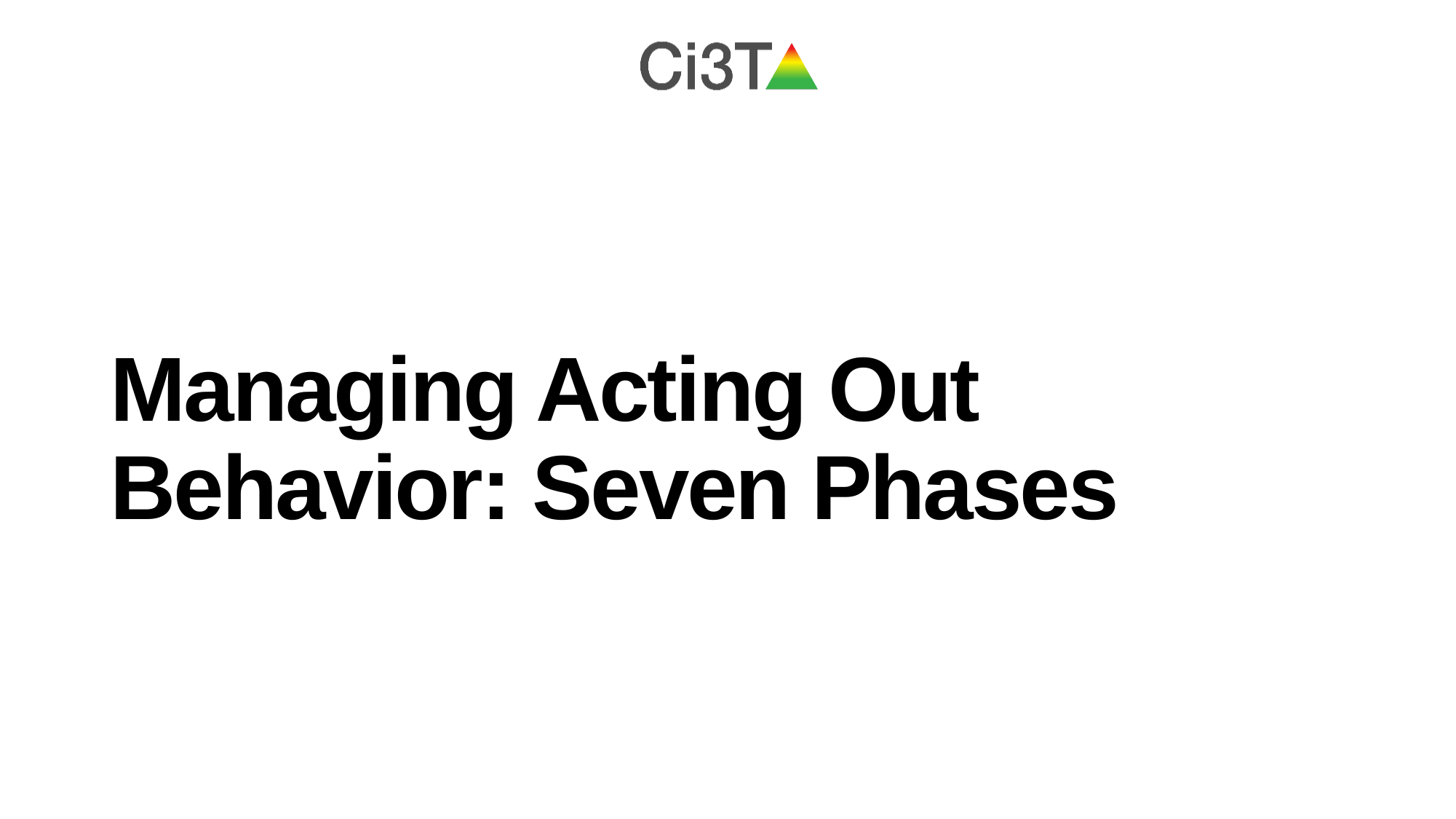

# Managing Acting Out Behavior: Seven Phases